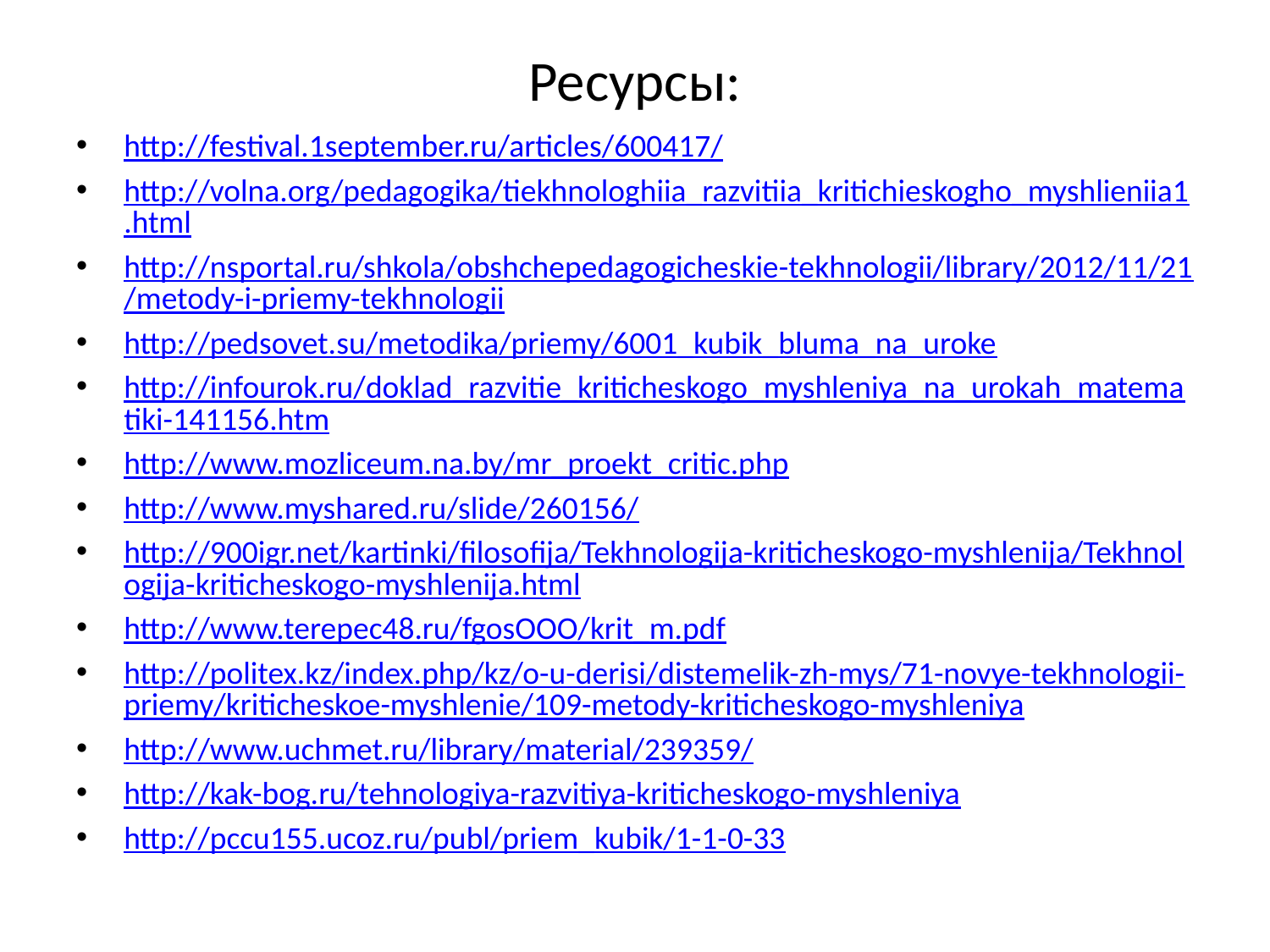

# Ресурсы:
http://festival.1september.ru/articles/600417/
http://volna.org/pedagogika/tiekhnologhiia_razvitiia_kritichieskogho_myshlieniia1.html
http://nsportal.ru/shkola/obshchepedagogicheskie-tekhnologii/library/2012/11/21/metody-i-priemy-tekhnologii
http://pedsovet.su/metodika/priemy/6001_kubik_bluma_na_uroke
http://infourok.ru/doklad_razvitie_kriticheskogo_myshleniya_na_urokah_matematiki-141156.htm
http://www.mozliceum.na.by/mr_proekt_critic.php
http://www.myshared.ru/slide/260156/
http://900igr.net/kartinki/filosofija/Tekhnologija-kriticheskogo-myshlenija/Tekhnologija-kriticheskogo-myshlenija.html
http://www.terepec48.ru/fgosOOO/krit_m.pdf
http://politex.kz/index.php/kz/o-u-derisi/distemelik-zh-mys/71-novye-tekhnologii-priemy/kriticheskoe-myshlenie/109-metody-kriticheskogo-myshleniya
http://www.uchmet.ru/library/material/239359/
http://kak-bog.ru/tehnologiya-razvitiya-kriticheskogo-myshleniya
http://pccu155.ucoz.ru/publ/priem_kubik/1-1-0-33